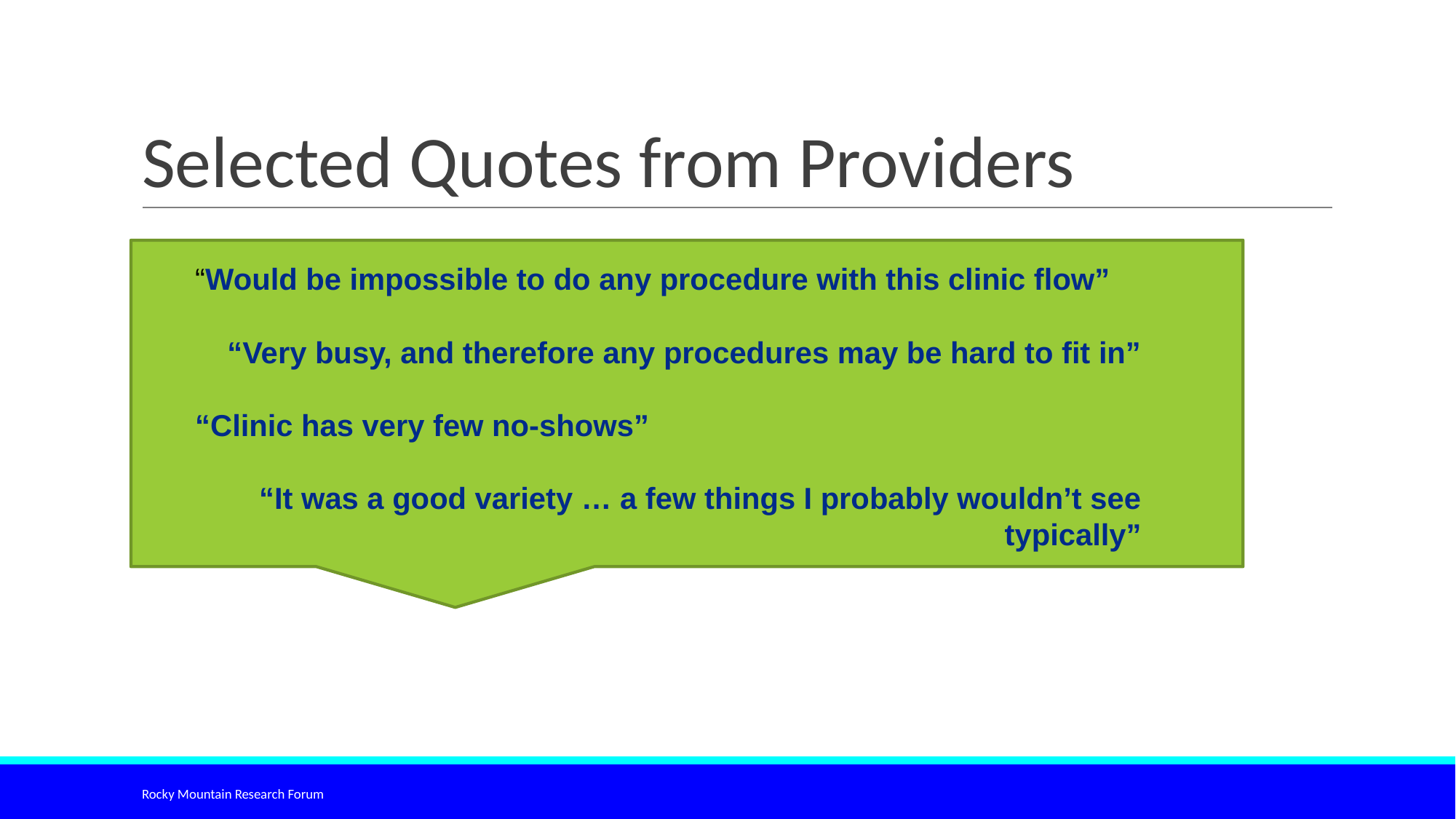

# Selected Quotes from Providers

“Would be impossible to do any procedure with this clinic flow”
“Very busy, and therefore any procedures may be hard to fit in”
“Clinic has very few no-shows”
“It was a good variety … a few things I probably wouldn’t see typically”

Rocky Mountain Research Forum